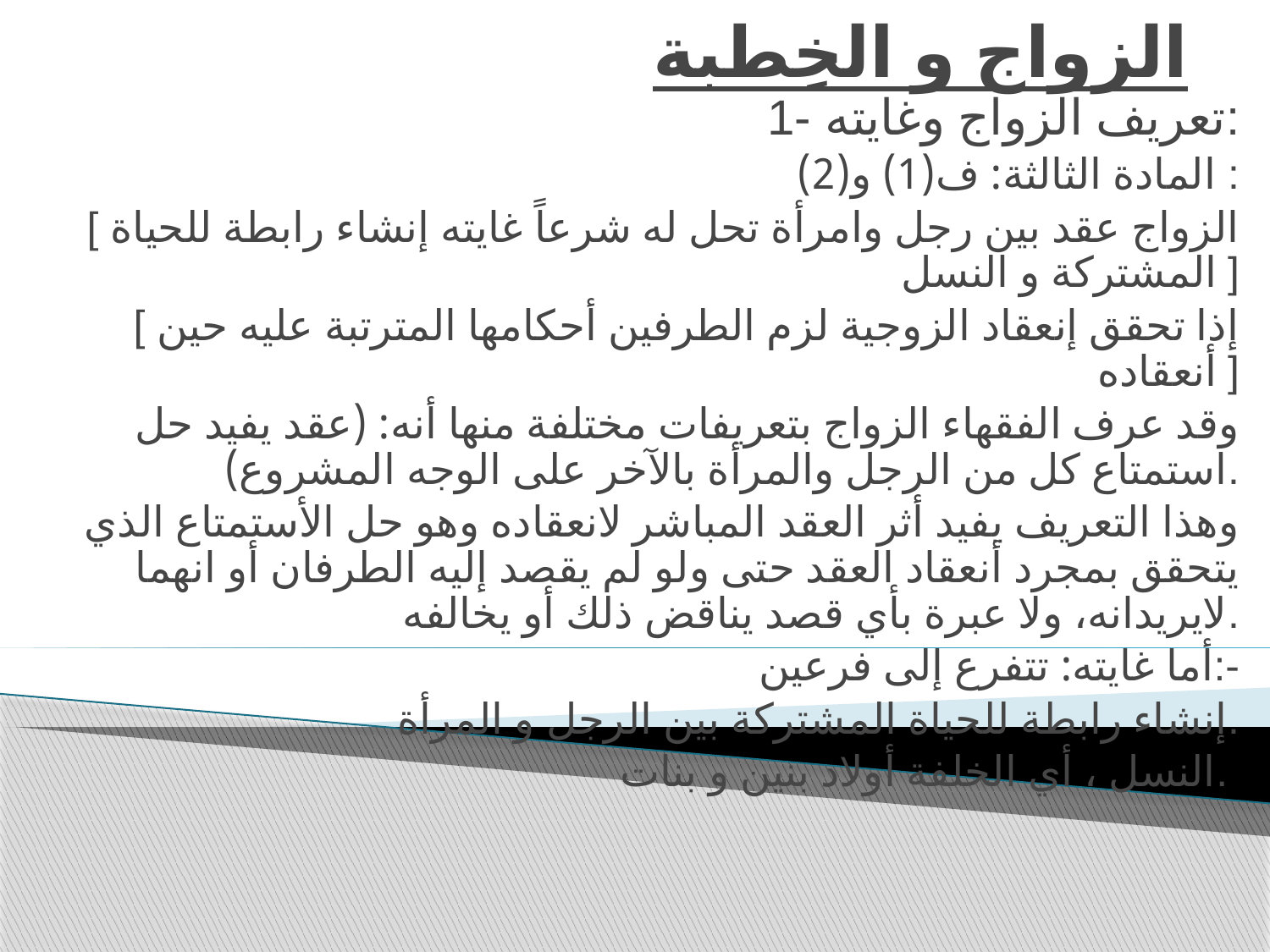

# الزواج و الخِطبة
1- تعريف الزواج وغايته:
المادة الثالثة: ف(1) و(2) :
[ الزواج عقد بين رجل وامرأة تحل له شرعاً غايته إنشاء رابطة للحياة المشتركة و النسل ]
[ إذا تحقق إنعقاد الزوجية لزم الطرفين أحكامها المترتبة عليه حين أنعقاده ]
وقد عرف الفقهاء الزواج بتعريفات مختلفة منها أنه: (عقد يفيد حل استمتاع كل من الرجل والمرأة بالآخر على الوجه المشروع).
وهذا التعريف يفيد أثر العقد المباشر لانعقاده وهو حل الأستمتاع الذي يتحقق بمجرد أنعقاد العقد حتى ولو لم يقصد إليه الطرفان أو انهما لايريدانه، ولا عبرة بأي قصد يناقض ذلك أو يخالفه.
أما غايته: تتفرع إلى فرعين:-
إنشاء رابطة للحياة المشتركة بين الرجل و المرأة.
النسل ، أي الخلفة أولاد بنين و بنات.